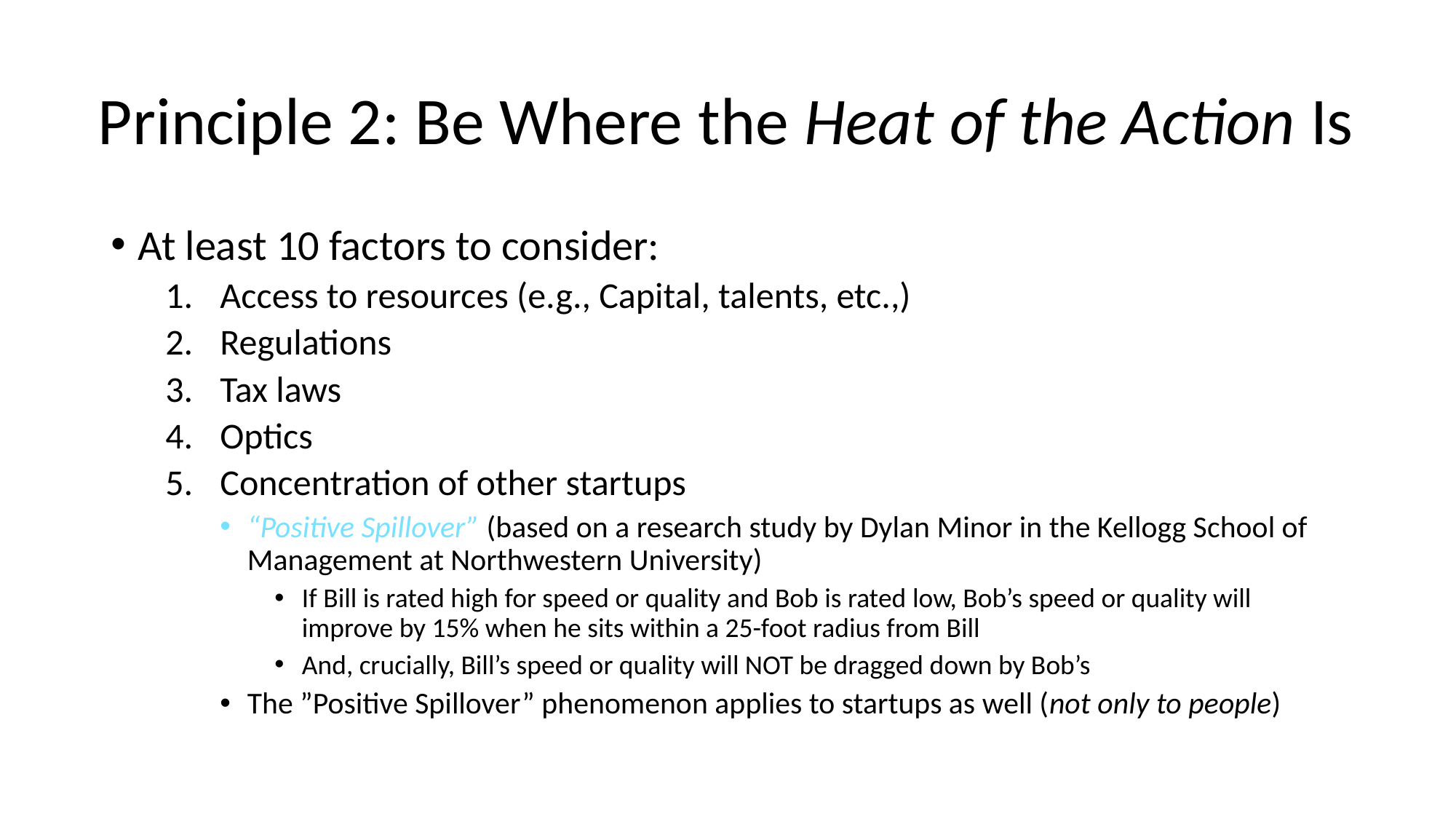

# Principle 2: Be Where the Heat of the Action Is
At least 10 factors to consider:
Access to resources (e.g., Capital, talents, etc.,)
Regulations
Tax laws
Optics
Concentration of other startups
“Positive Spillover” (based on a research study by Dylan Minor in the Kellogg School of Management at Northwestern University)
If Bill is rated high for speed or quality and Bob is rated low, Bob’s speed or quality will improve by 15% when he sits within a 25-foot radius from Bill
And, crucially, Bill’s speed or quality will NOT be dragged down by Bob’s
The ”Positive Spillover” phenomenon applies to startups as well (not only to people)